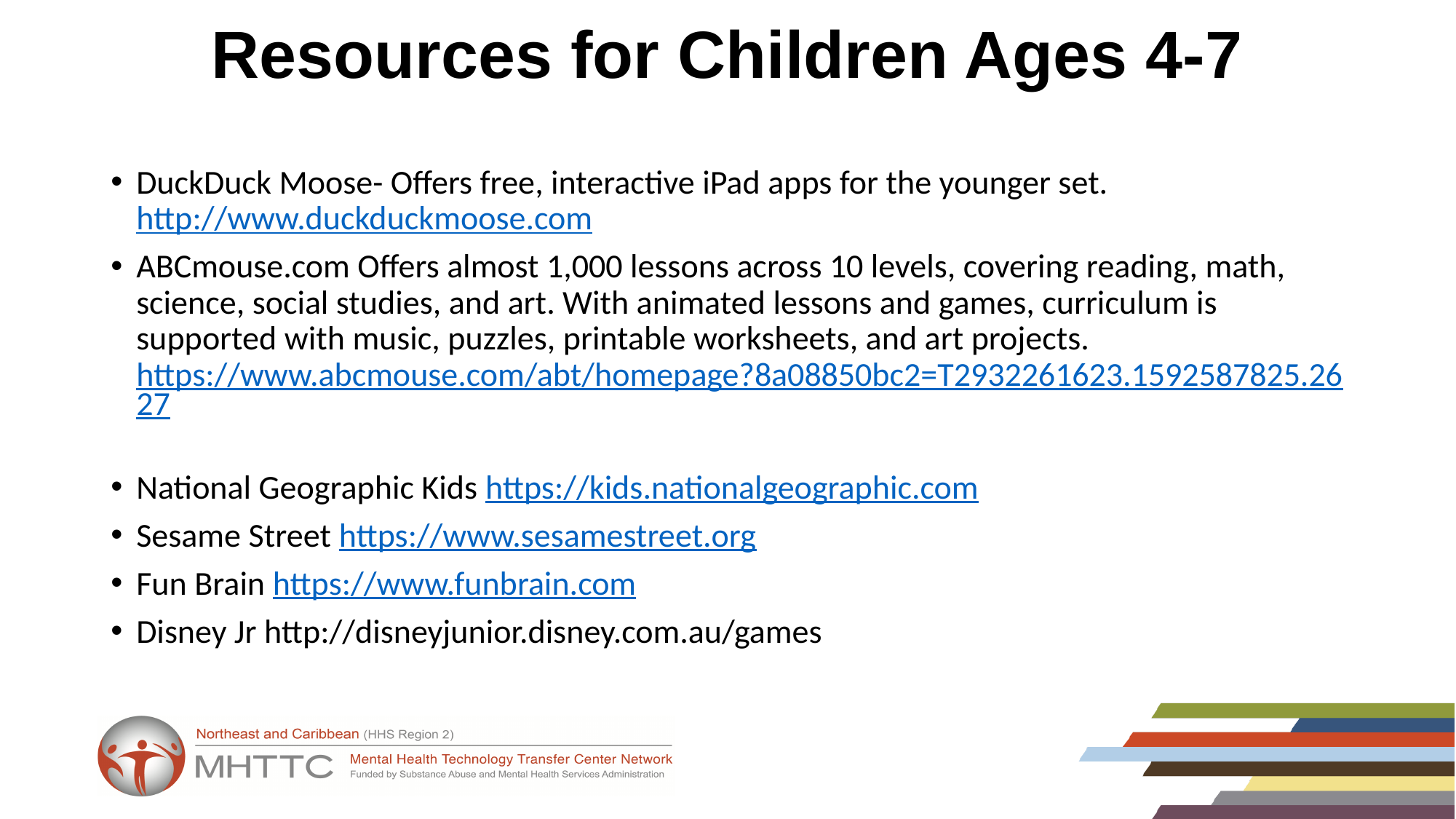

# Resources for Children Ages 4-7
DuckDuck Moose- Offers free, interactive iPad apps for the younger set.  http://www.duckduckmoose.com
ABCmouse.com Offers almost 1,000 lessons across 10 levels, covering reading, math, science, social studies, and art. With animated lessons and games, curriculum is supported with music, puzzles, printable worksheets, and art projects. 
https://www.abcmouse.com/abt/homepage?8a08850bc2=T2932261623.1592587825.2627
National Geographic Kids https://kids.nationalgeographic.com
Sesame Street https://www.sesamestreet.org
Fun Brain https://www.funbrain.com
Disney Jr http://disneyjunior.disney.com.au/games